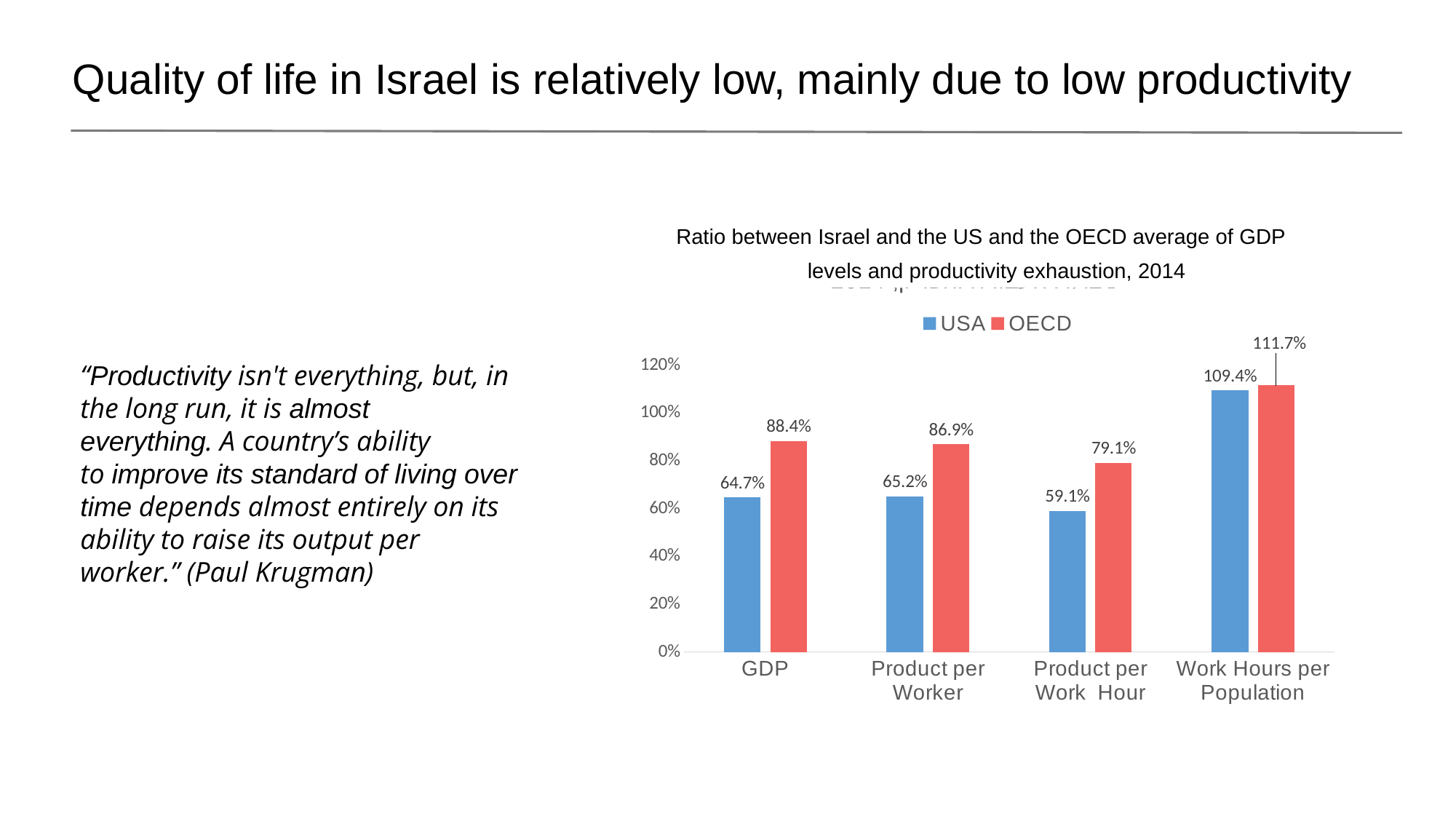

Quality of life in Israel is relatively low, mainly due to low productivity

### Chart: היחס בין ישראל לארה"ב ולממוצע ה- OECD ברמות התמ"ג, ניצולת העבודה והפריון, 2014

| Category | USA | OECD |
|---|---|---|
| GDP | 0.64713997 | 0.8839448781378789 |
| Product per Worker | 0.65217155 | 0.8691724687992521 |
| Product per Work  Hour | 0.59135627 | 0.7914844298721782 |
| Work Hours per Population | 1.09433179 | 1.1168190305251462 |
Ratio between Israel and the US and the OECD average of GDP
 levels and productivity exhaustion, 2014
“Productivity isn't everything, but, in the long run, it is almost everything. A country’s ability to improve its standard of living over time depends almost entirely on its ability to raise its output per worker.” (Paul Krugman)